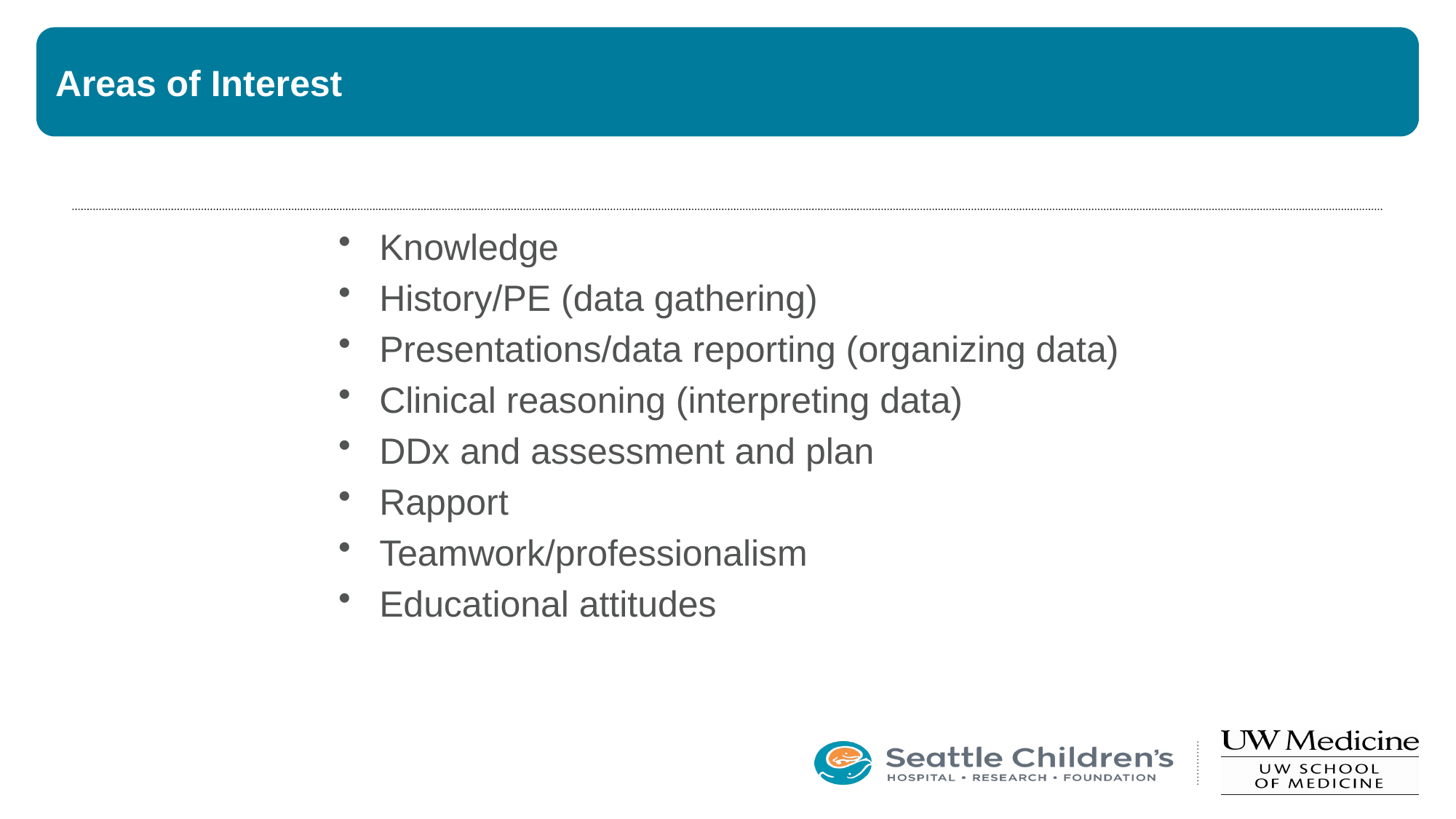

# Areas of Interest
Knowledge
History/PE (data gathering)
Presentations/data reporting (organizing data)
Clinical reasoning (interpreting data)
DDx and assessment and plan
Rapport
Teamwork/professionalism
Educational attitudes